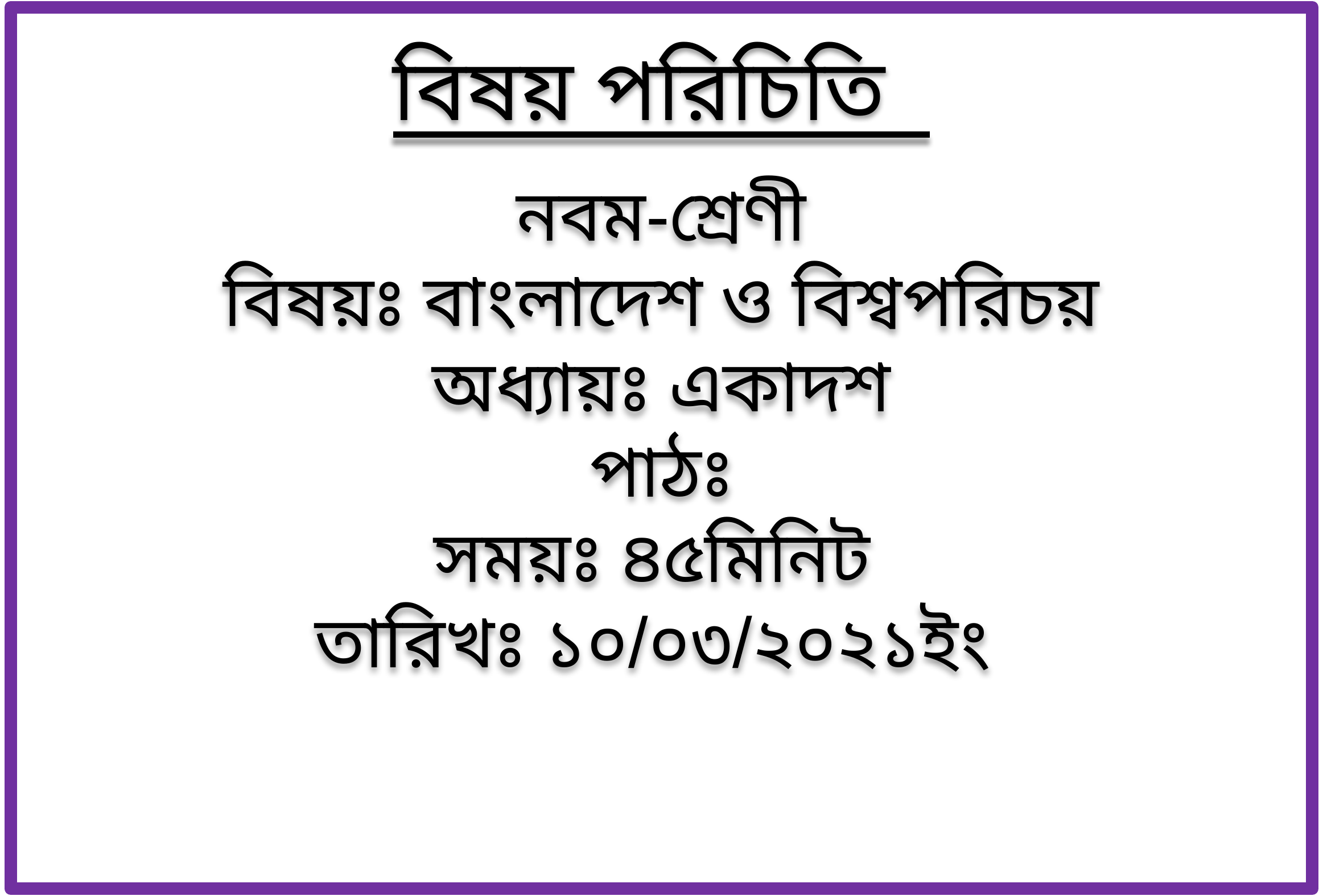

বিষয় পরিচিতি
নবম-শ্রেণী
বিষয়ঃ বাংলাদেশ ও বিশ্বপরিচয়
অধ্যায়ঃ একাদশ
পাঠঃ
সময়ঃ ৪৫মিনিট
তারিখঃ ১০/০৩/২০২১ইং